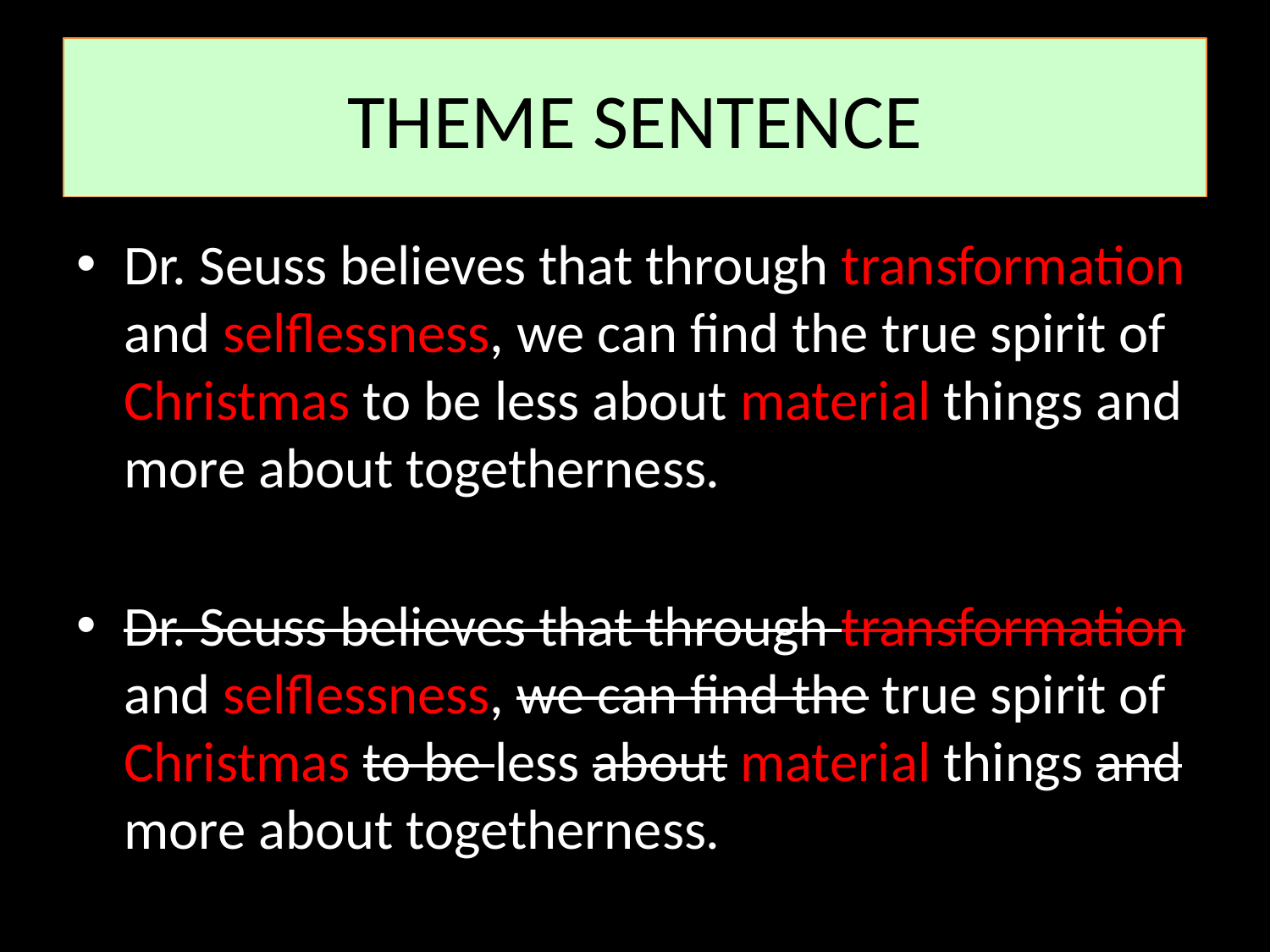

# THEME SENTENCE
Dr. Seuss believes that through transformation and selflessness, we can find the true spirit of Christmas to be less about material things and more about togetherness.

Dr. Seuss believes that through transformation and selflessness, we can find the true spirit of Christmas to be less about material things and more about togetherness.